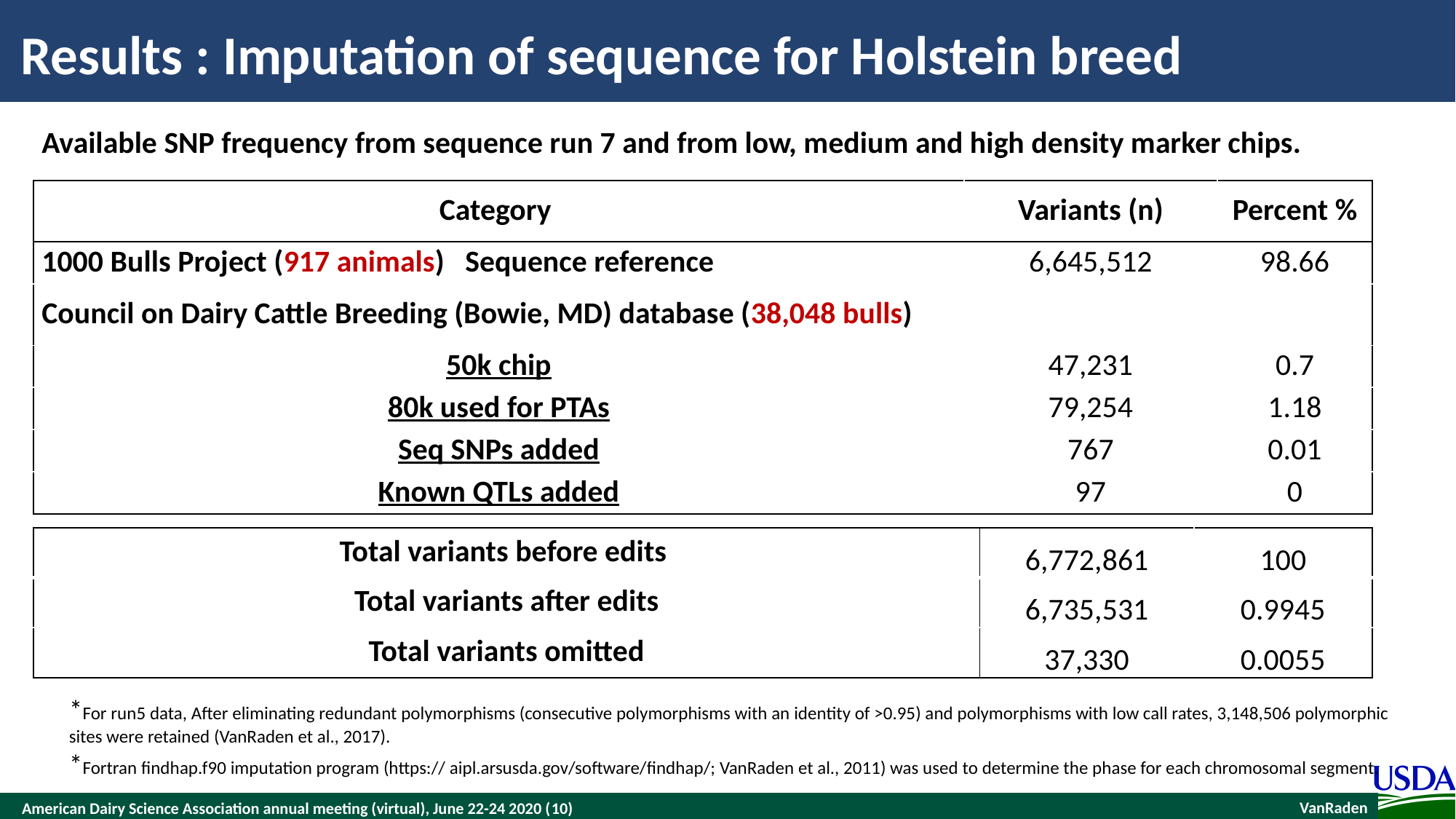

# Results : Imputation of sequence for Holstein breed
| Available SNP frequency from sequence run 7 and from low, medium and high density marker chips. |  |  |
| --- | --- | --- |
| Category | Variants (n) | Percent % |
| 1000 Bulls Project (917 animals) Sequence reference | 6,645,512 | 98.66 |
| Council on Dairy Cattle Breeding (Bowie, MD) database (38,048 bulls) |  |  |
| 50k chip | 47,231 | 0.7 |
| 80k used for PTAs | 79,254 | 1.18 |
| Seq SNPs added | 767 | 0.01 |
| Known QTLs added | 97 | 0 |
| Total variants before edits | 6,772,861 | 100 |
| --- | --- | --- |
| Total variants after edits | 6,735,531 | 0.9945 |
| Total variants omitted | 37,330 | 0.0055 |
*For run5 data, After eliminating redundant polymorphisms (consecutive polymorphisms with an identity of >0.95) and polymorphisms with low call rates, 3,148,506 polymorphic sites were retained (VanRaden et al., 2017).
*Fortran findhap.f90 imputation program (https:// aipl.arsusda.gov/software/findhap/; VanRaden et al., 2011) was used to determine the phase for each chromosomal segment.